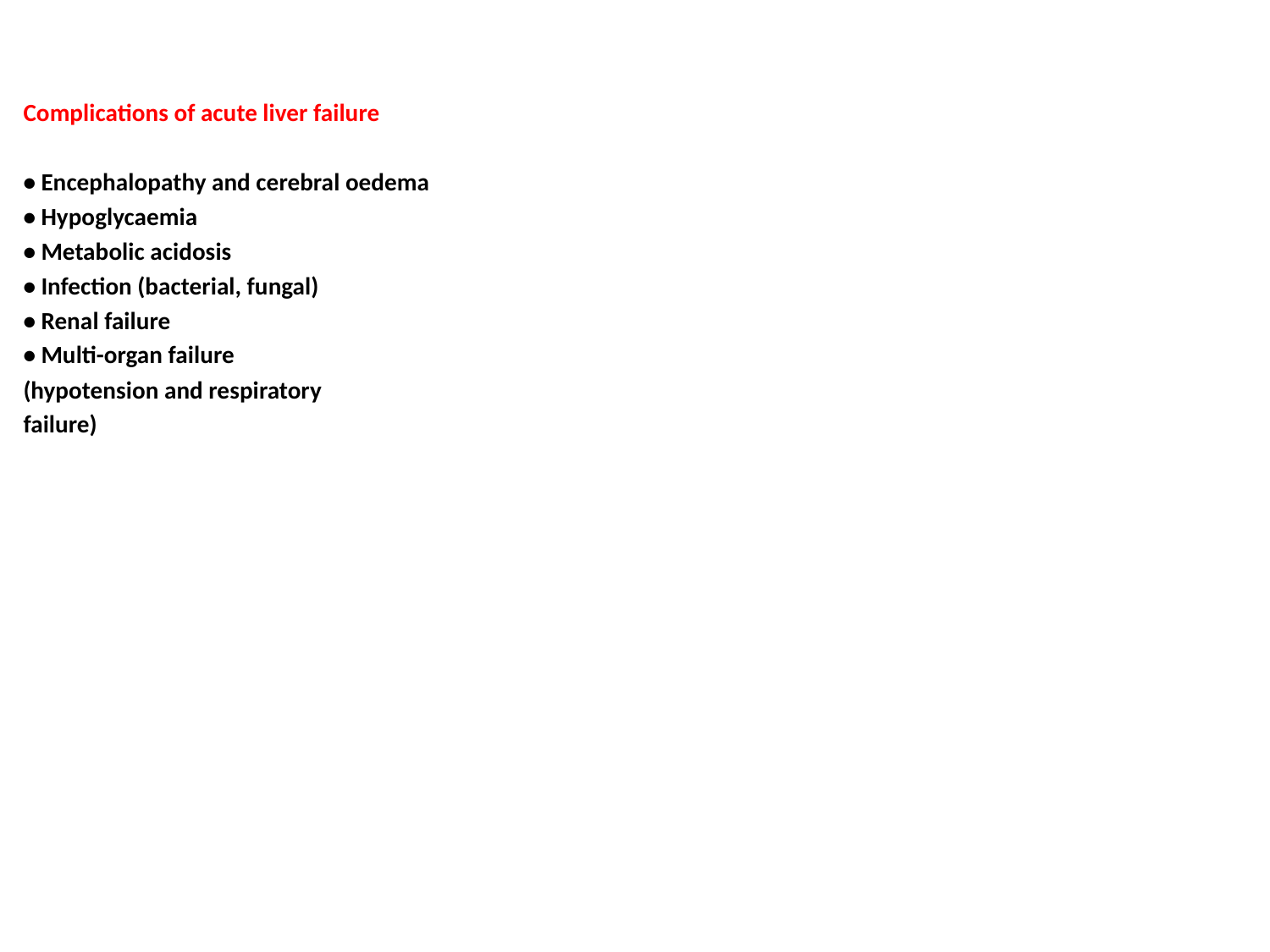

Complications of acute liver failure

• Encephalopathy and cerebral oedema
• Hypoglycaemia
• Metabolic acidosis
• Infection (bacterial, fungal)
• Renal failure
• Multi-organ failure
(hypotension and respiratory
failure)